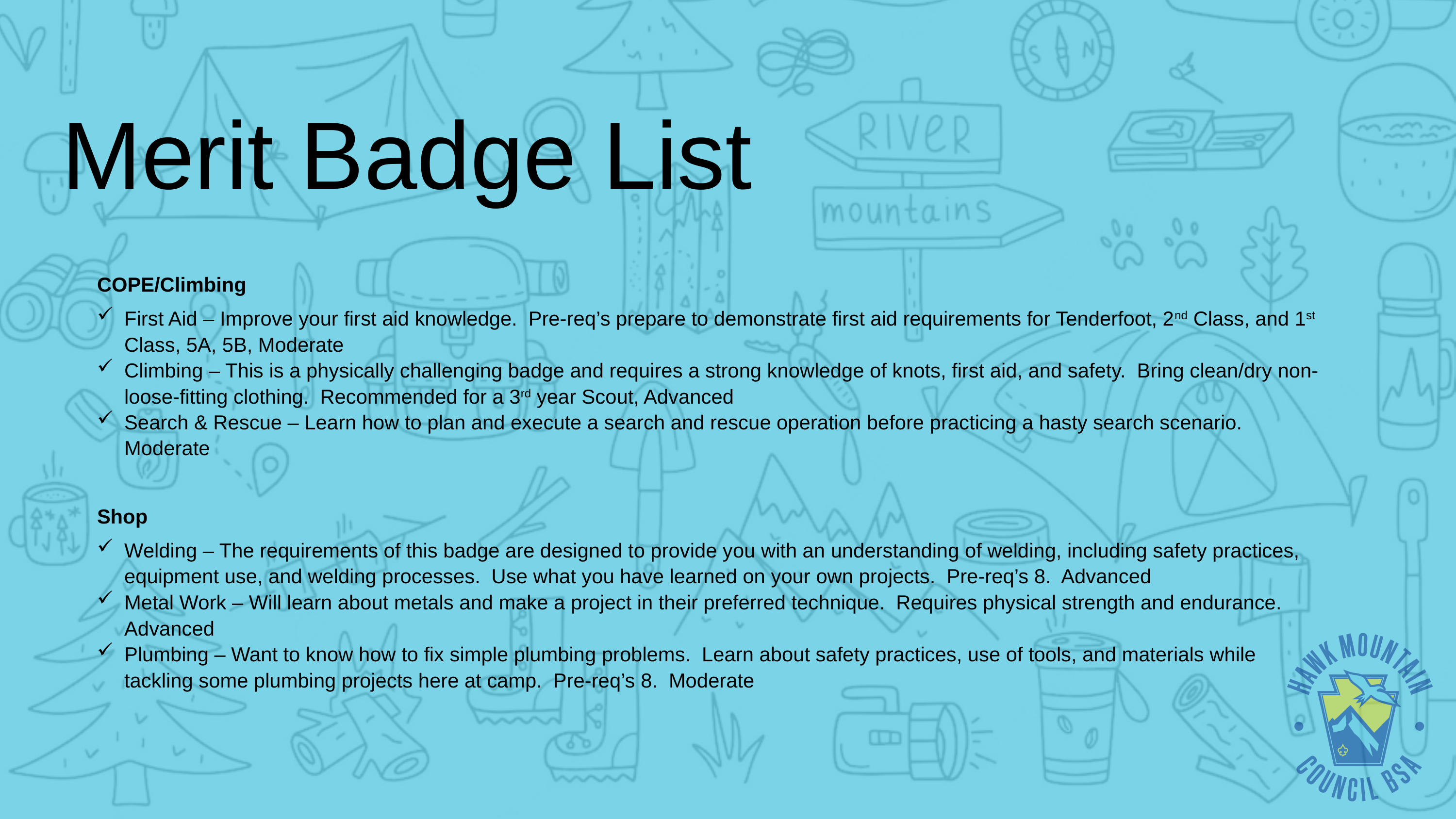

Merit Badge List
COPE/Climbing
First Aid – Improve your first aid knowledge.  Pre-req’s prepare to demonstrate first aid requirements for Tenderfoot, 2nd Class, and 1st Class, 5A, 5B, Moderate
Climbing – This is a physically challenging badge and requires a strong knowledge of knots, first aid, and safety.  Bring clean/dry non-loose-fitting clothing.  Recommended for a 3rd year Scout, Advanced
Search & Rescue – Learn how to plan and execute a search and rescue operation before practicing a hasty search scenario.  Moderate

Shop
Welding – The requirements of this badge are designed to provide you with an understanding of welding, including safety practices, equipment use, and welding processes.  Use what you have learned on your own projects.  Pre-req’s 8.  Advanced
Metal Work – Will learn about metals and make a project in their preferred technique.  Requires physical strength and endurance.  Advanced
Plumbing – Want to know how to fix simple plumbing problems.  Learn about safety practices, use of tools, and materials while tackling some plumbing projects here at camp.  Pre-req’s 8.  Moderate